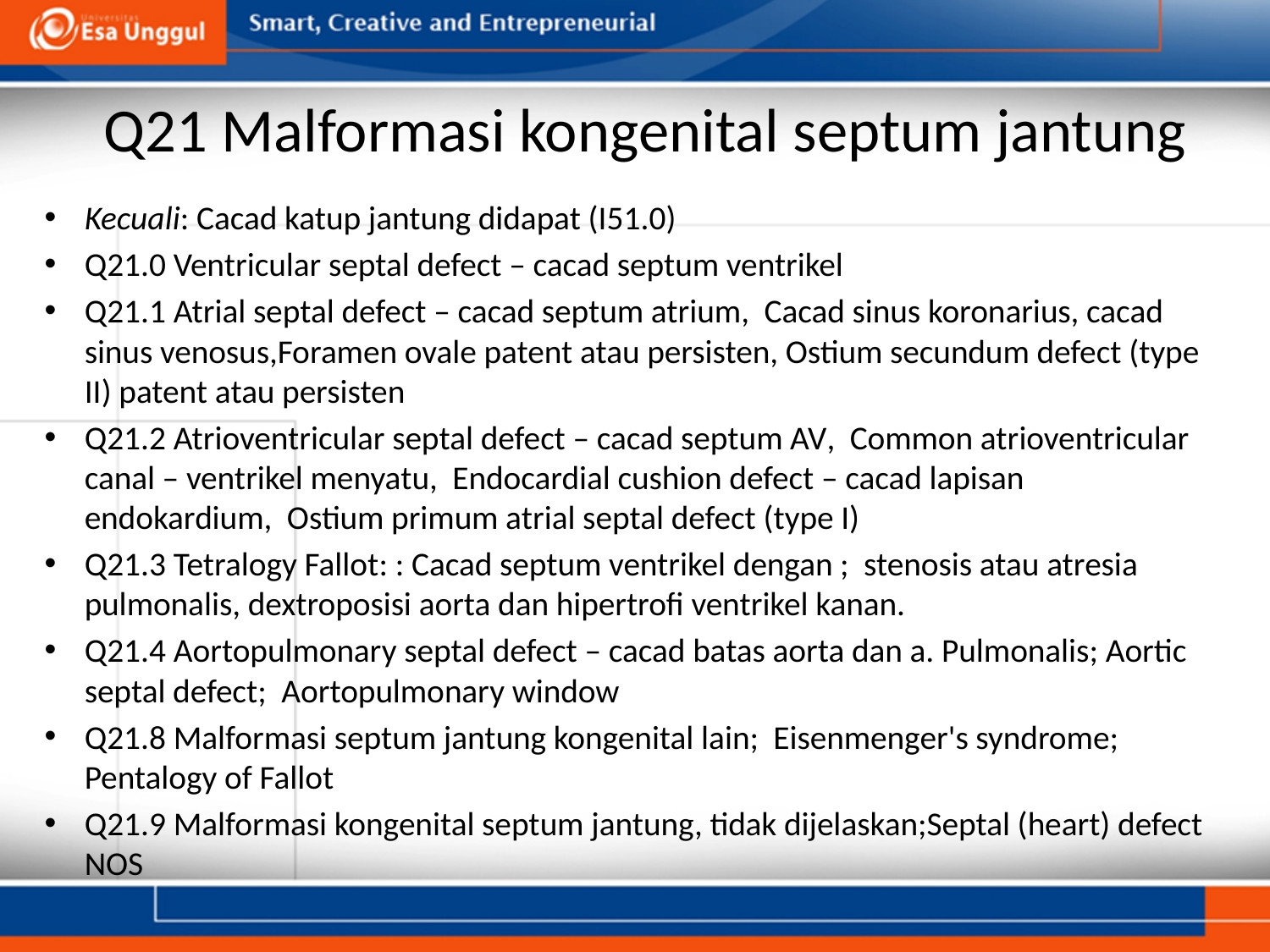

# Q21 Malformasi kongenital septum jantung
Kecuali: Cacad katup jantung didapat (I51.0)
Q21.0 Ventricular septal defect – cacad septum ventrikel
Q21.1 Atrial septal defect – cacad septum atrium,  Cacad sinus koronarius, cacad sinus venosus,Foramen ovale patent atau persisten, Ostium secundum defect (type II) patent atau persisten
Q21.2 Atrioventricular septal defect – cacad septum AV,  Common atrioventricular canal – ventrikel menyatu,  Endocardial cushion defect – cacad lapisan endokardium,  Ostium primum atrial septal defect (type I)
Q21.3 Tetralogy Fallot: : Cacad septum ventrikel dengan ;  stenosis atau atresia pulmonalis, dextroposisi aorta dan hipertrofi ventrikel kanan.
Q21.4 Aortopulmonary septal defect – cacad batas aorta dan a. Pulmonalis; Aortic septal defect;  Aortopulmonary window
Q21.8 Malformasi septum jantung kongenital lain;  Eisenmenger's syndrome; Pentalogy of Fallot
Q21.9 Malformasi kongenital septum jantung, tidak dijelaskan;Septal (heart) defect NOS